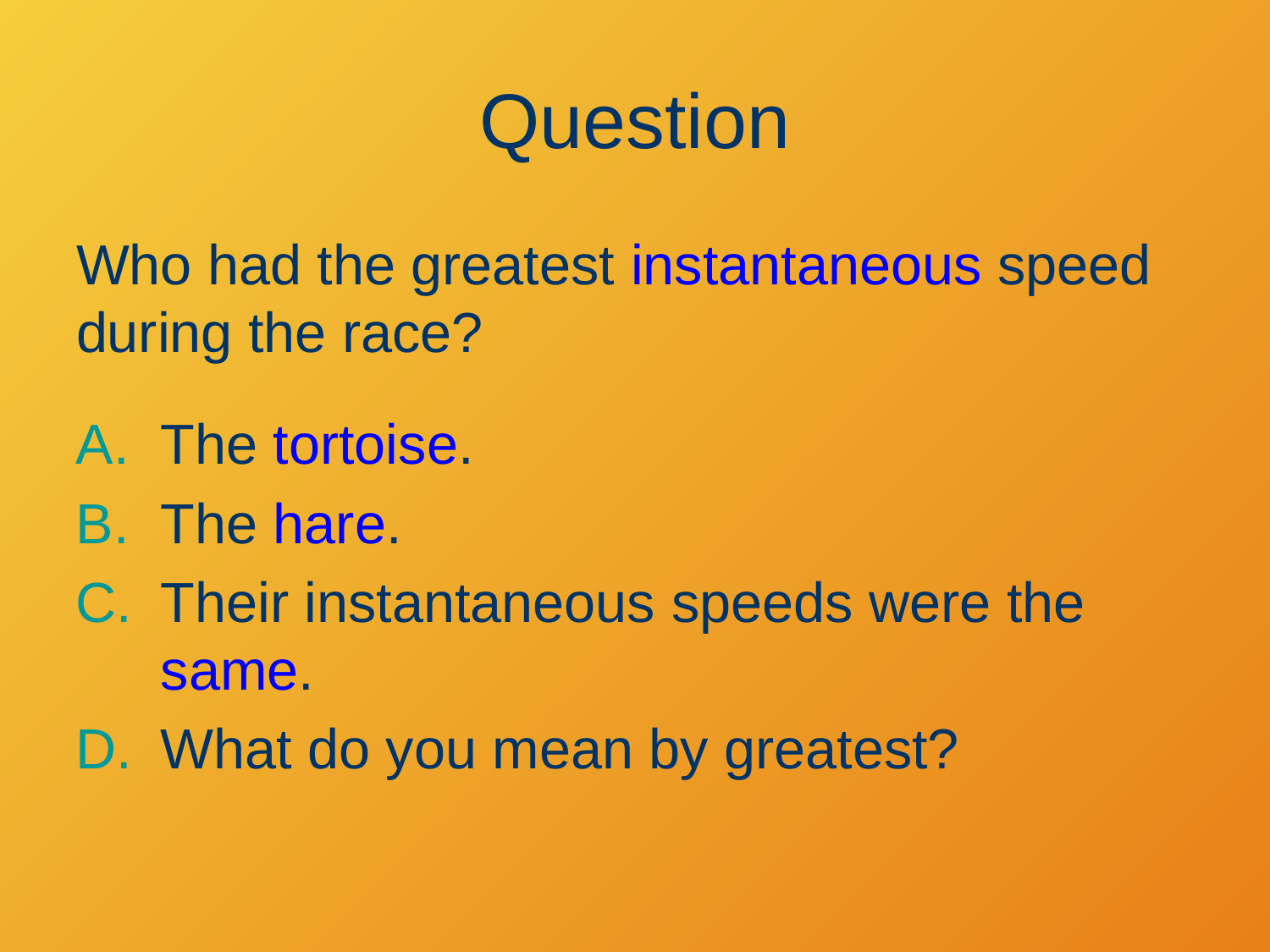

# Question
Who had the greatest instantaneous speed during the race?
The tortoise.
The hare.
Their instantaneous speeds were the same.
What do you mean by greatest?